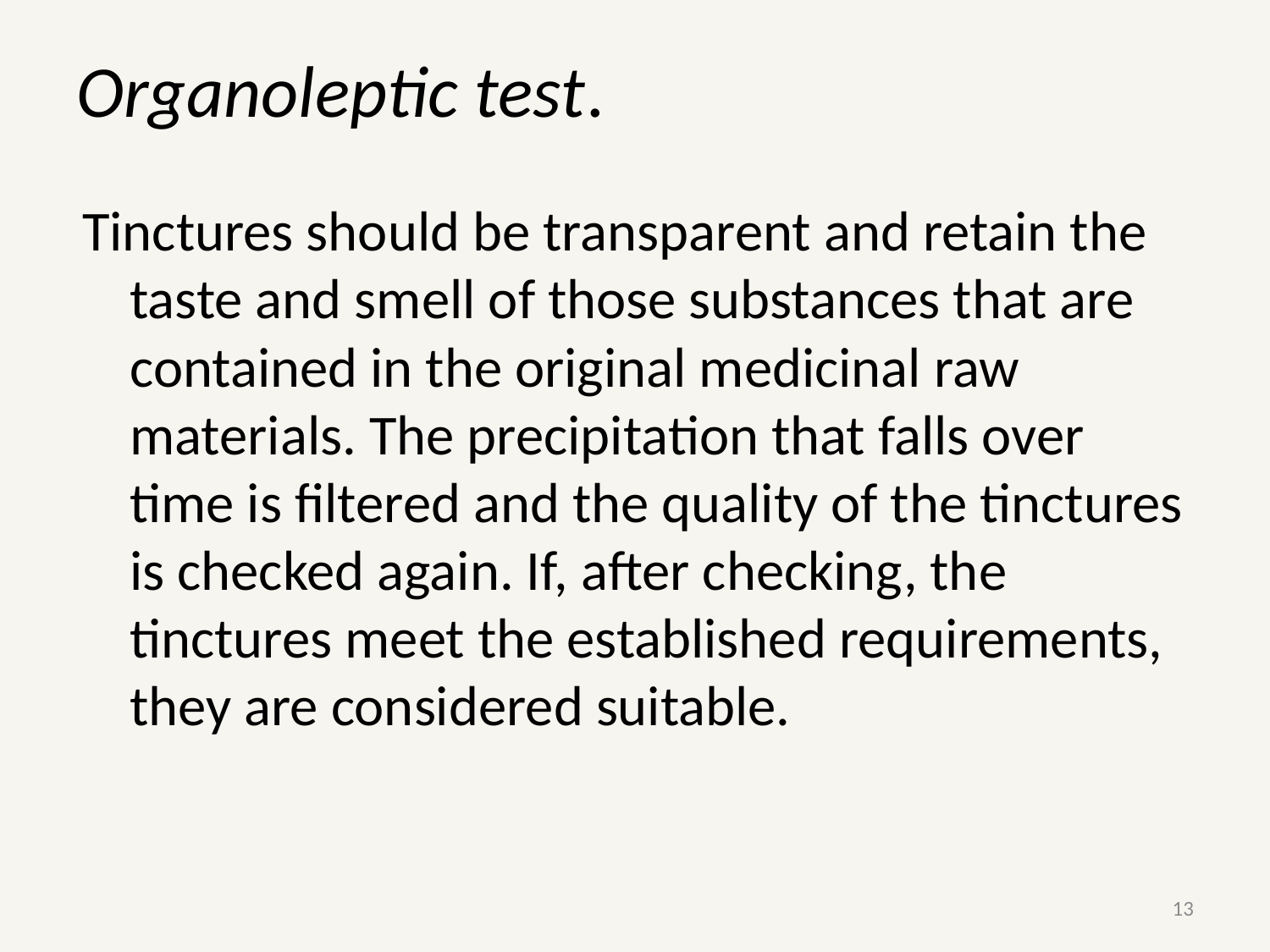

# Organoleptic test.
Tinctures should be transparent and retain the taste and smell of those substances that are contained in the original medicinal raw materials. The precipitation that falls over time is filtered and the quality of the tinctures is checked again. If, after checking, the tinctures meet the established requirements, they are considered suitable.

13